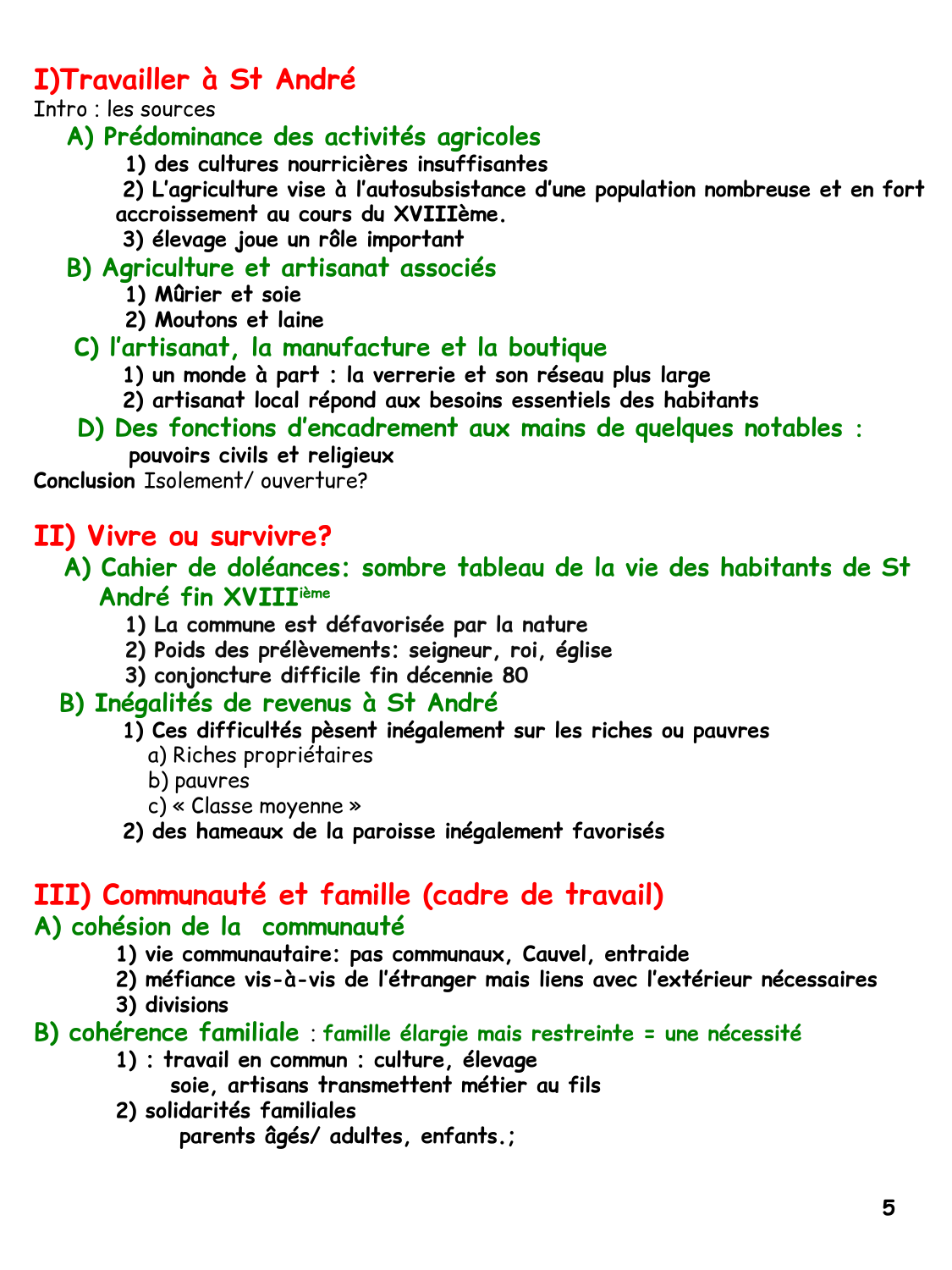

I)Travailler à St André
Intro : les sources
   A) Prédominance des activités agricoles
          1) des cultures nourricières insuffisantes
              2) L’agriculture vise à l’autosubsistance d’une population nombreuse et en fort
         accroissement au cours du XVIIIème.
              3) élevage joue un rôle important
   B) Agriculture et artisanat associés
          1) Mûrier et soie
          2) Moutons et laine
     C) l’artisanat, la manufacture et la boutique
              1) un monde à part : la verrerie et son réseau plus large
              2) artisanat local répond aux besoins essentiels des habitants
    D) Des fonctions d’encadrement aux mains de quelques notables :
               pouvoirs civils et religieux
Conclusion Isolement/ ouverture?

II) Vivre ou survivre?
    A) Cahier de doléances: sombre tableau de la vie des habitants de St
      André fin XVIIIième
          1) La commune est défavorisée par la nature
          2) Poids des prélèvements: seigneur, roi, église
          3) conjoncture difficile fin décennie 80
    B) Inégalités de revenus à St André
              1) Ces difficultés pèsent inégalement sur les riches ou pauvres
                  a) Riches propriétaires
                  b) pauvres
                  c) « Classe moyenne »
              2) des hameaux de la paroisse inégalement favorisés

III) Communauté et famille (cadre de travail)
A) cohésion de la  communauté
         1) vie communautaire: pas communaux, Cauvel, entraide
         2) méfiance vis-à-vis de l’étranger mais liens avec l’extérieur nécessaires
         3) divisions
B) cohérence familiale : famille élargie mais restreinte = une nécessité
         1) : travail en commun : culture, élevage
               soie, artisans transmettent métier au fils
         2) solidarités familiales
                parents âgés/ adultes, enfants.;

5